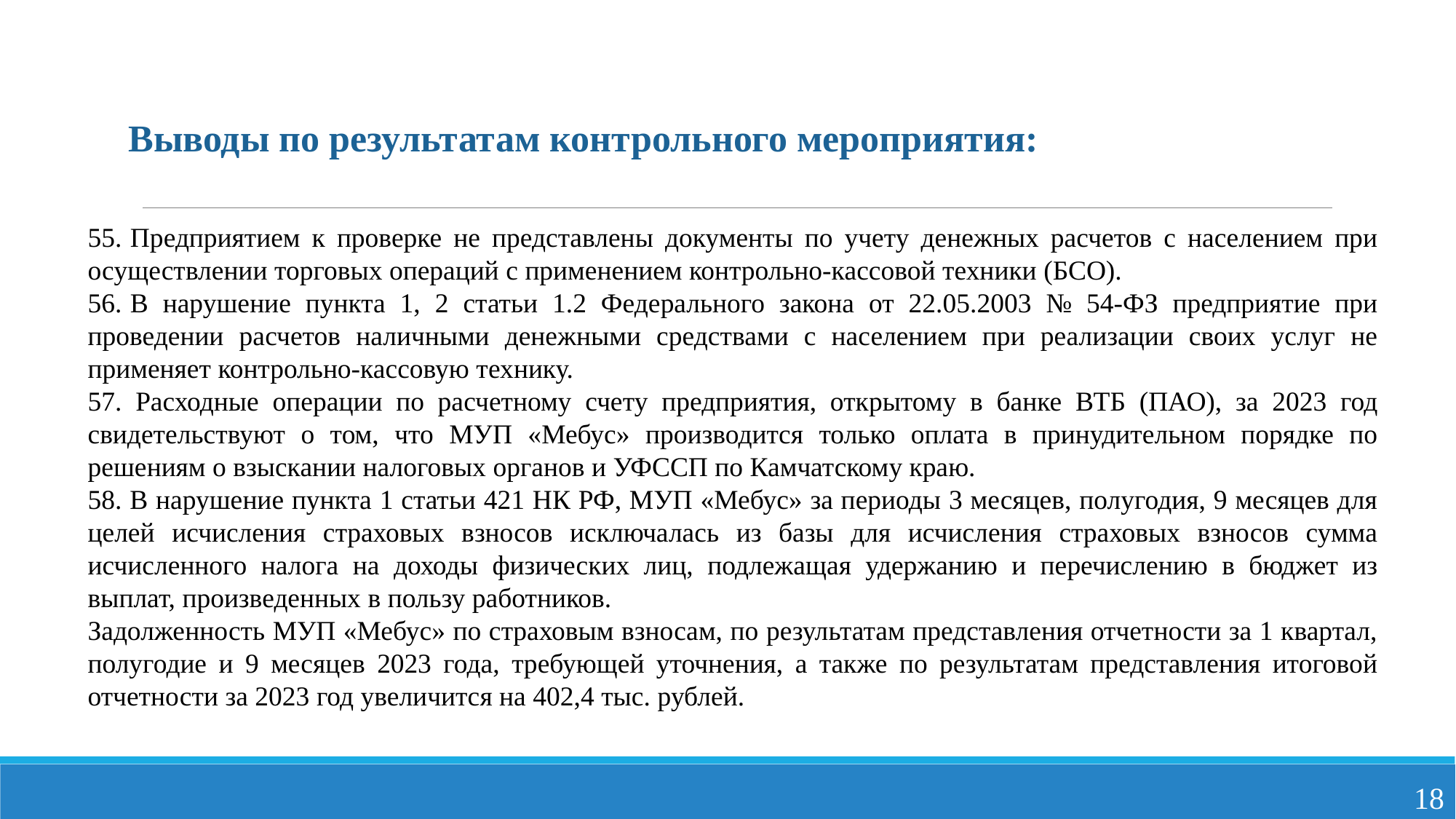

Выводы по результатам контрольного мероприятия:

55.	Предприятием к проверке не представлены документы по учету денежных расчетов с населением при осуществлении торговых операций с применением контрольно-кассовой техники (БСО).
56.	В нарушение пункта 1, 2 статьи 1.2 Федерального закона от 22.05.2003 № 54-ФЗ предприятие при проведении расчетов наличными денежными средствами с населением при реализации своих услуг не применяет контрольно-кассовую технику.
 Расходные операции по расчетному счету предприятия, открытому в банке ВТБ (ПАО), за 2023 год свидетельствуют о том, что МУП «Мебус» производится только оплата в принудительном порядке по решениям о взыскании налоговых органов и УФССП по Камчатскому краю.
 В нарушение пункта 1 статьи 421 НК РФ, МУП «Мебус» за периоды 3 месяцев, полугодия, 9 месяцев для целей исчисления страховых взносов исключалась из базы для исчисления страховых взносов сумма исчисленного налога на доходы физических лиц, подлежащая удержанию и перечислению в бюджет из выплат, произведенных в пользу работников.
Задолженность МУП «Мебус» по страховым взносам, по результатам представления отчетности за 1 квартал, полугодие и 9 месяцев 2023 года, требующей уточнения, а также по результатам представления итоговой отчетности за 2023 год увеличится на 402,4 тыс. рублей.

18